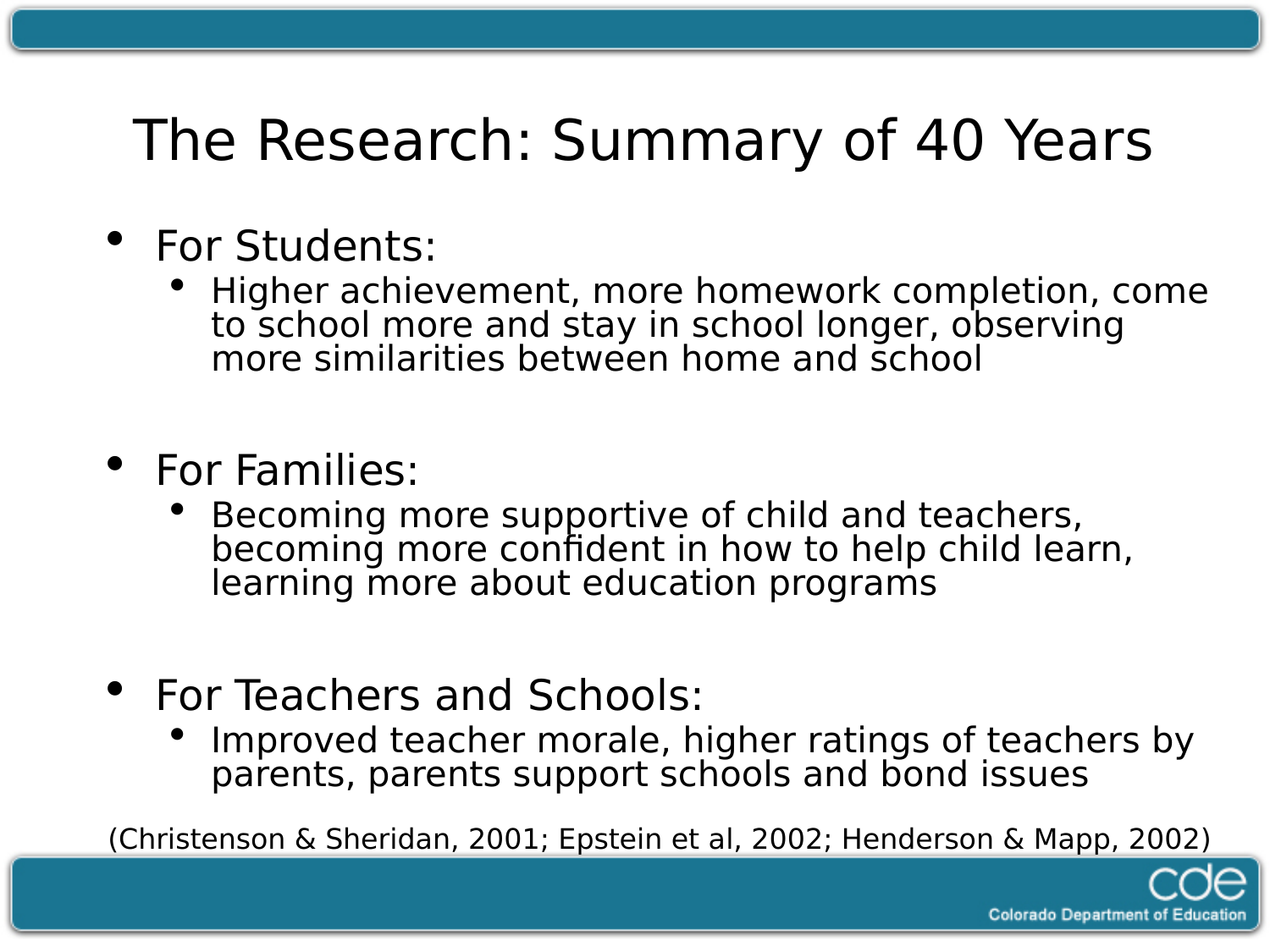

# The Research: Summary of 40 Years
For Students:
Higher achievement, more homework completion, come to school more and stay in school longer, observing more similarities between home and school

For Families:
Becoming more supportive of child and teachers, becoming more confident in how to help child learn, learning more about education programs

For Teachers and Schools:
Improved teacher morale, higher ratings of teachers by parents, parents support schools and bond issues

(Christenson & Sheridan, 2001; Epstein et al, 2002; Henderson & Mapp, 2002)